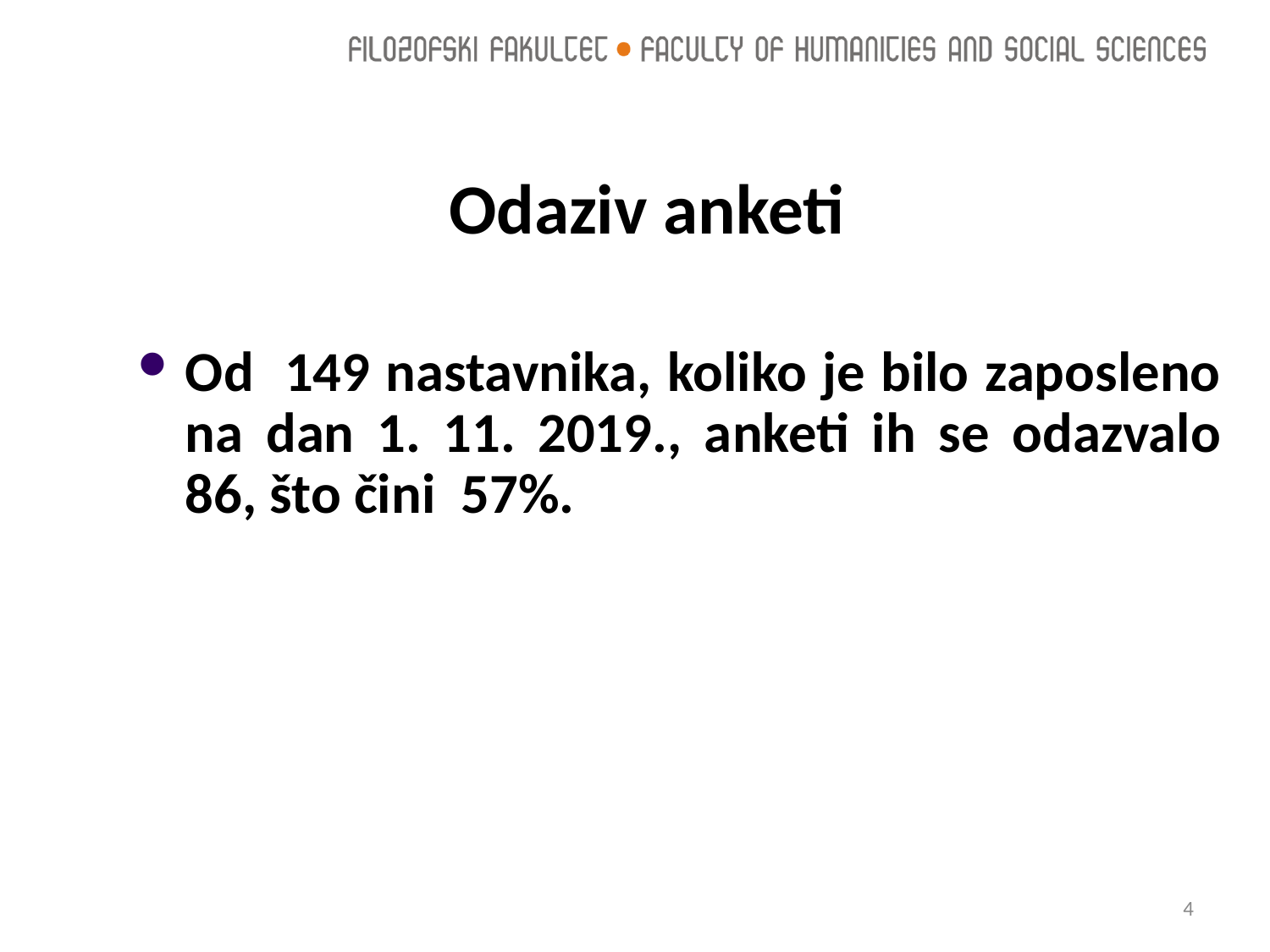

Odaziv anketi
Od  149 nastavnika, koliko je bilo zaposleno na dan 1. 11. 2019., anketi ih se odazvalo 86, što čini  57%.

4